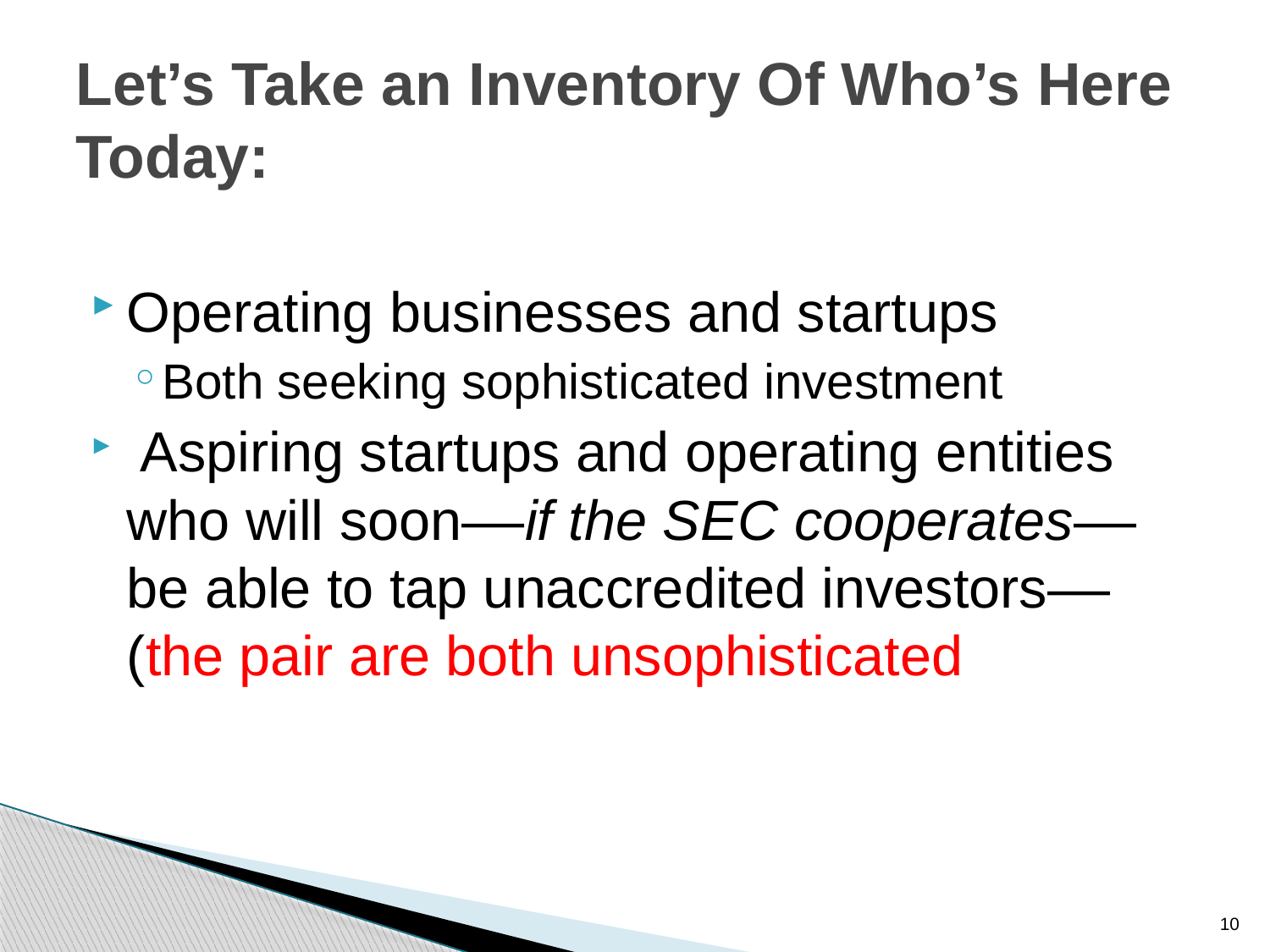

# Let’s Take an Inventory Of Who’s Here Today:

Operating businesses and startups
Both seeking sophisticated investment
 Aspiring startups and operating entities who will soon––if the SEC cooperates––be able to tap unaccredited investors––(the pair are both unsophisticated

10